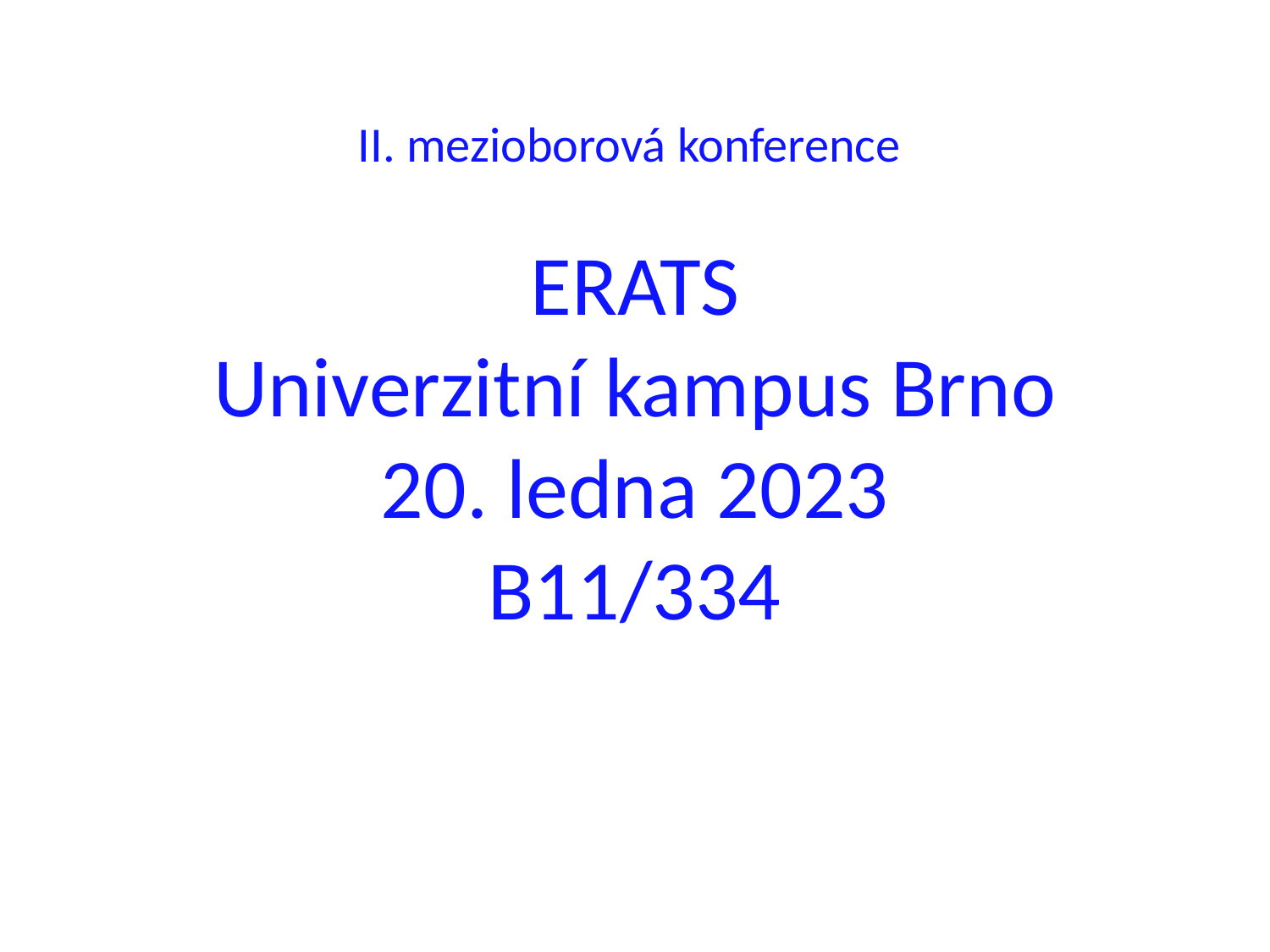

II. mezioborová konference
ERATS
Univerzitní kampus Brno
20. ledna 2023
B11/334